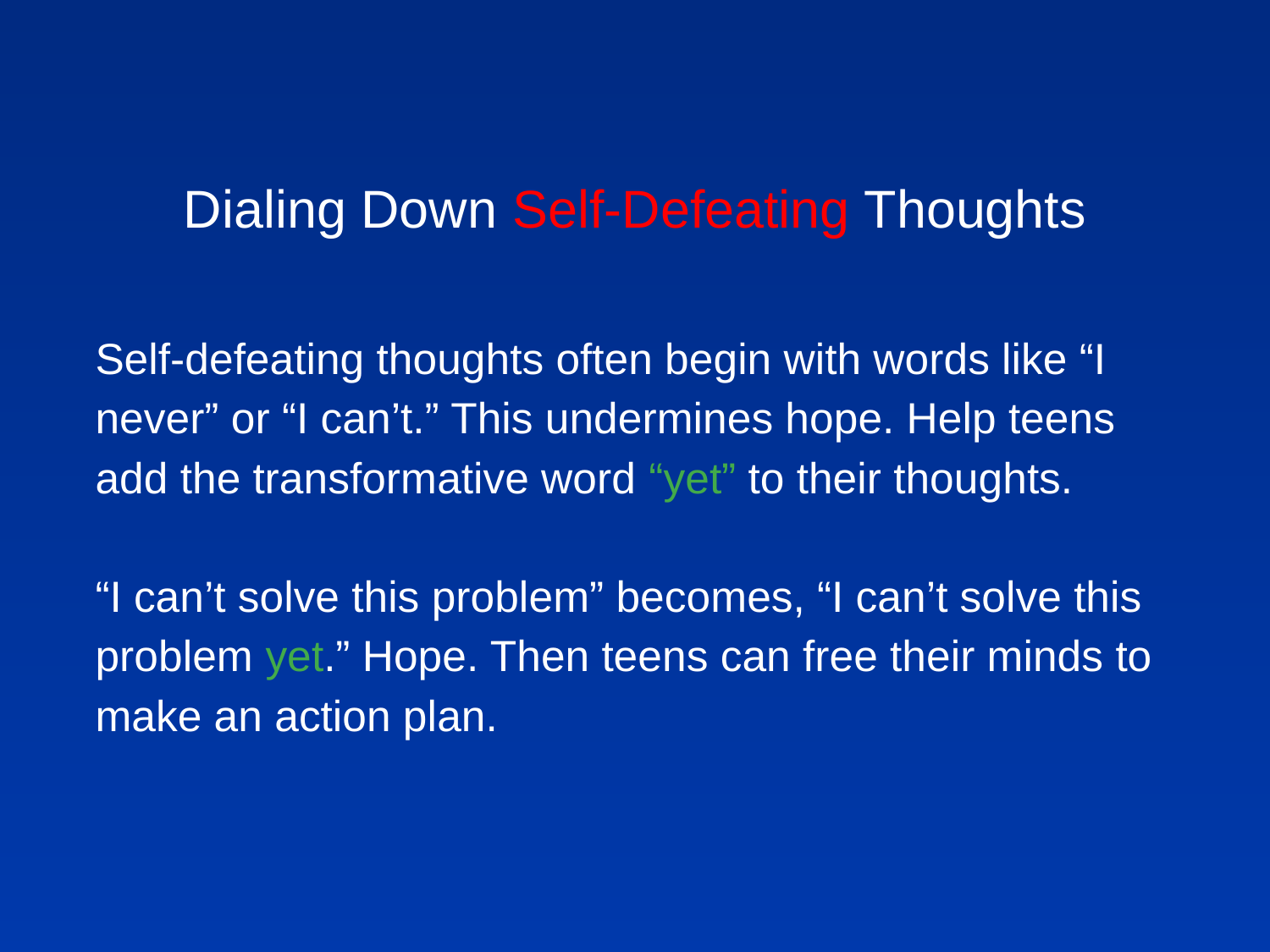

Dialing Down Self-Defeating Thoughts
Self-defeating thoughts often begin with words like “I never” or “I can’t.” This undermines hope. Help teens add the transformative word “yet” to their thoughts.

“I can’t solve this problem” becomes, “I can’t solve this problem yet.” Hope. Then teens can free their minds to make an action plan.